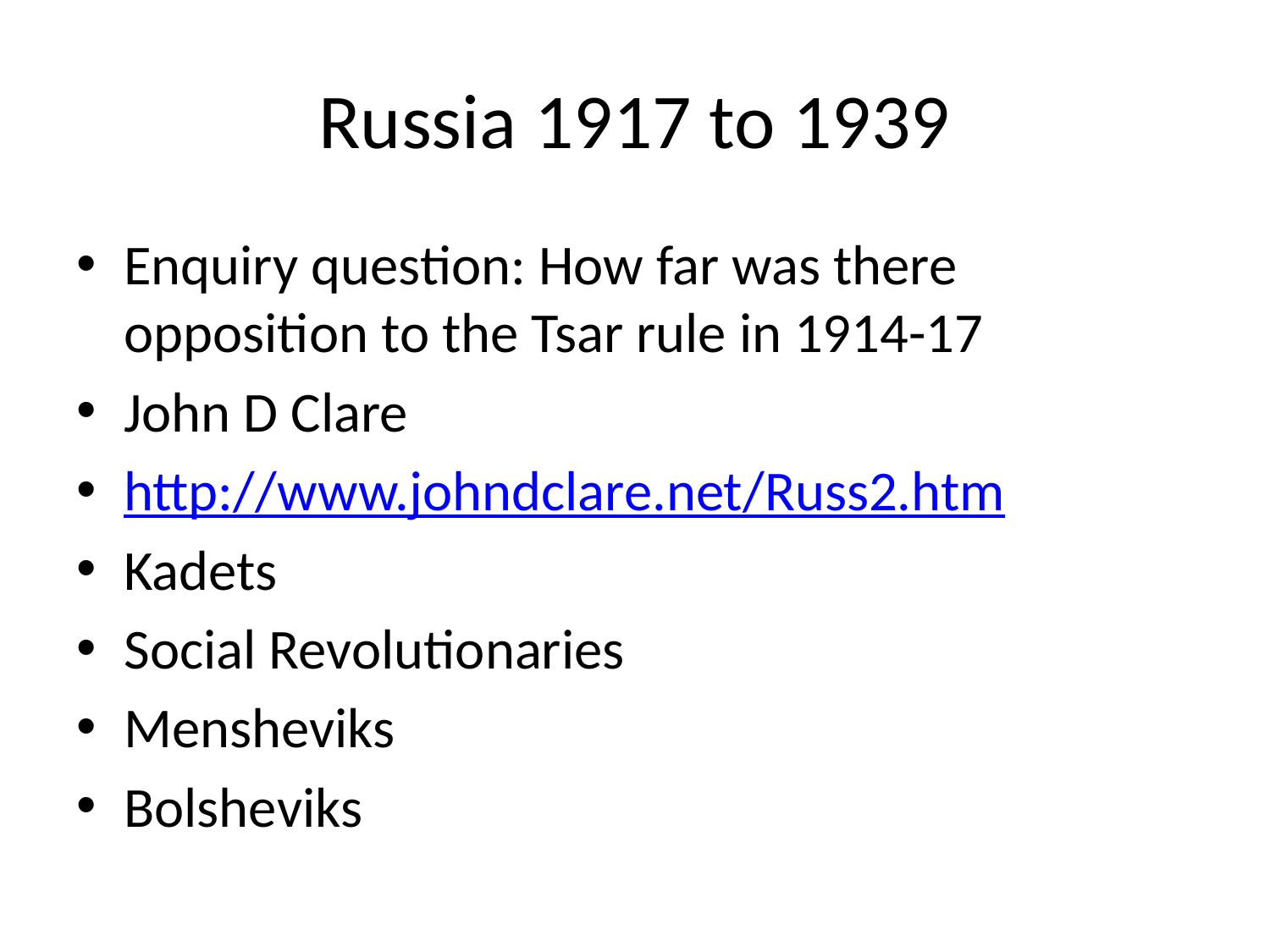

# Russia 1917 to 1939
Enquiry question: How far was there opposition to the Tsar rule in 1914-17
John D Clare
http://www.johndclare.net/Russ2.htm
Kadets
Social Revolutionaries
Mensheviks
Bolsheviks